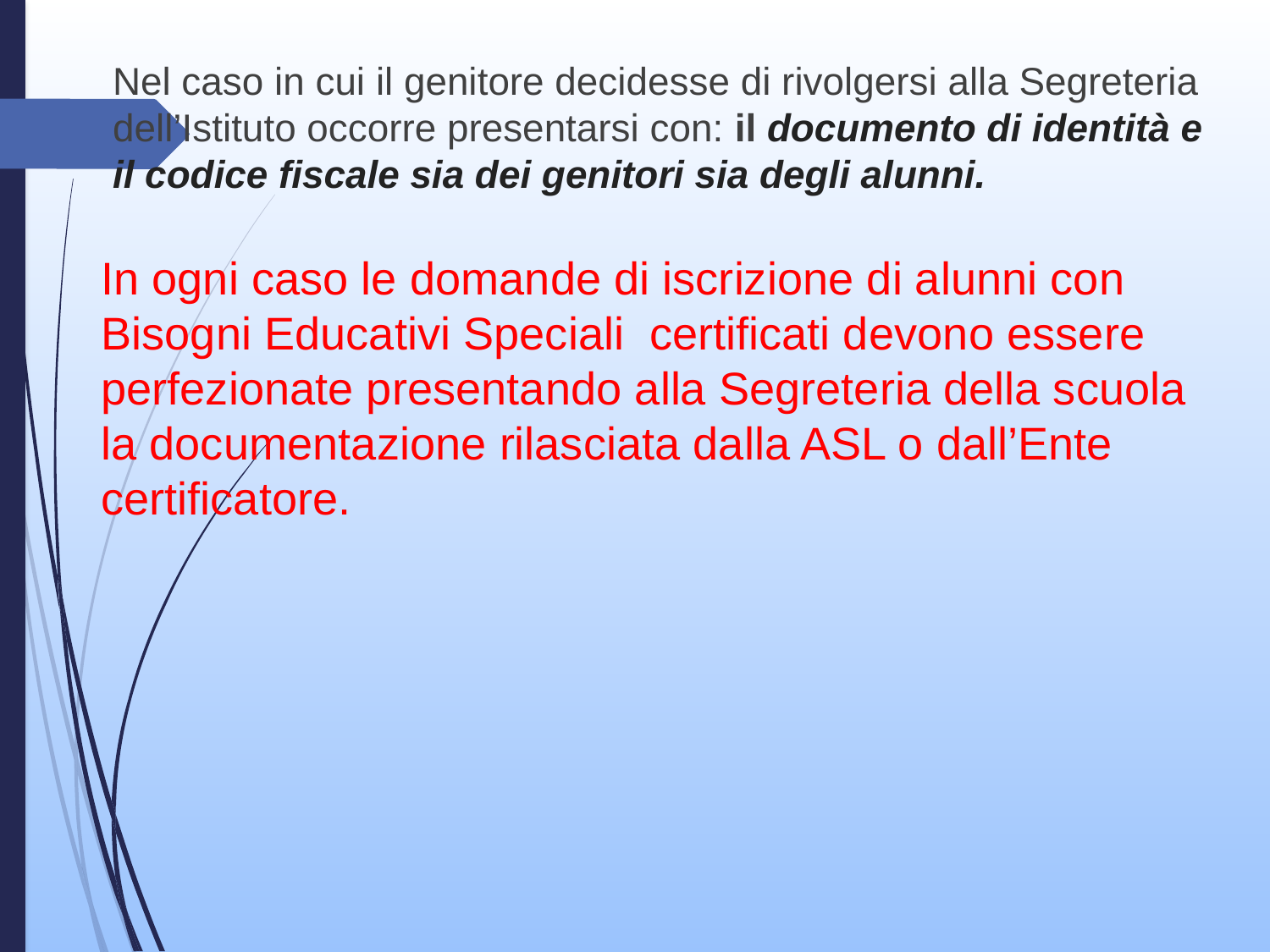

Nel caso in cui il genitore decidesse di rivolgersi alla Segreteria dell’Istituto occorre presentarsi con: il documento di identità e il codice fiscale sia dei genitori sia degli alunni.
# In ogni caso le domande di iscrizione di alunni con Bisogni Educativi Speciali  certificati devono essere perfezionate presentando alla Segreteria della scuola  la documentazione rilasciata dalla ASL o dall’Ente certificatore.